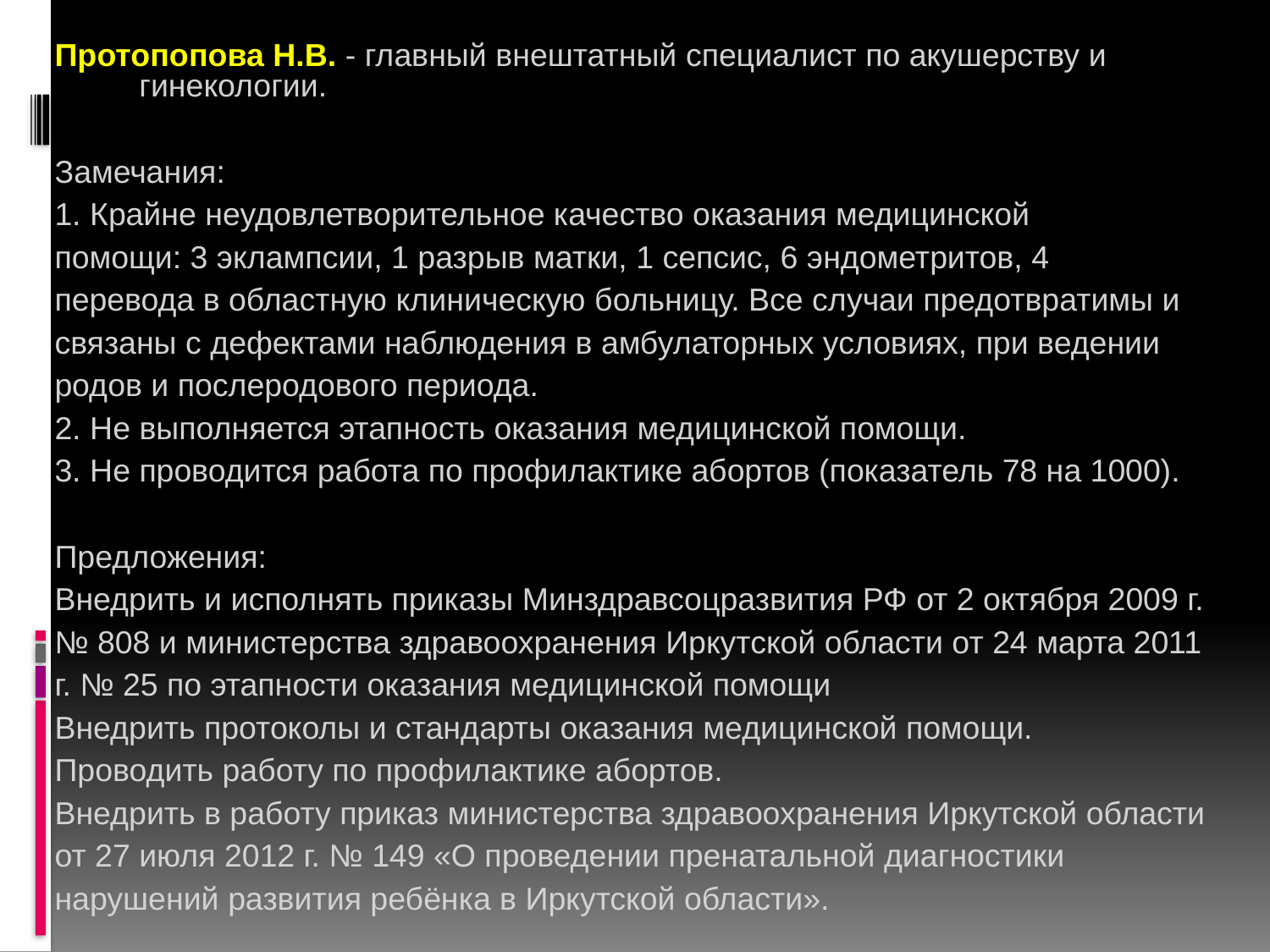

Протопопова Н.В. - главный внештатный специалист по акушерству и гинекологии.

Замечания:
1. Крайне неудовлетворительное качество оказания медицинской
помощи: 3 эклампсии, 1 разрыв матки, 1 сепсис, 6 эндометритов, 4
перевода в областную клиническую больницу. Все случаи предотвратимы и
связаны с дефектами наблюдения в амбулаторных условиях, при ведении
родов и послеродового периода.
2. Не выполняется этапность оказания медицинской помощи.
3. Не проводится работа по профилактике абортов (показатель 78 на 1000).

Предложения:
Внедрить и исполнять приказы Минздравсоцразвития РФ от 2 октября 2009 г.
№ 808 и министерства здравоохранения Иркутской области от 24 марта 2011
г. № 25 по этапности оказания медицинской помощи
Внедрить протоколы и стандарты оказания медицинской помощи.
Проводить работу по профилактике абортов.
Внедрить в работу приказ министерства здравоохранения Иркутской области
от 27 июля 2012 г. № 149 «О проведении пренатальной диагностики
нарушений развития ребёнка в Иркутской области».
#